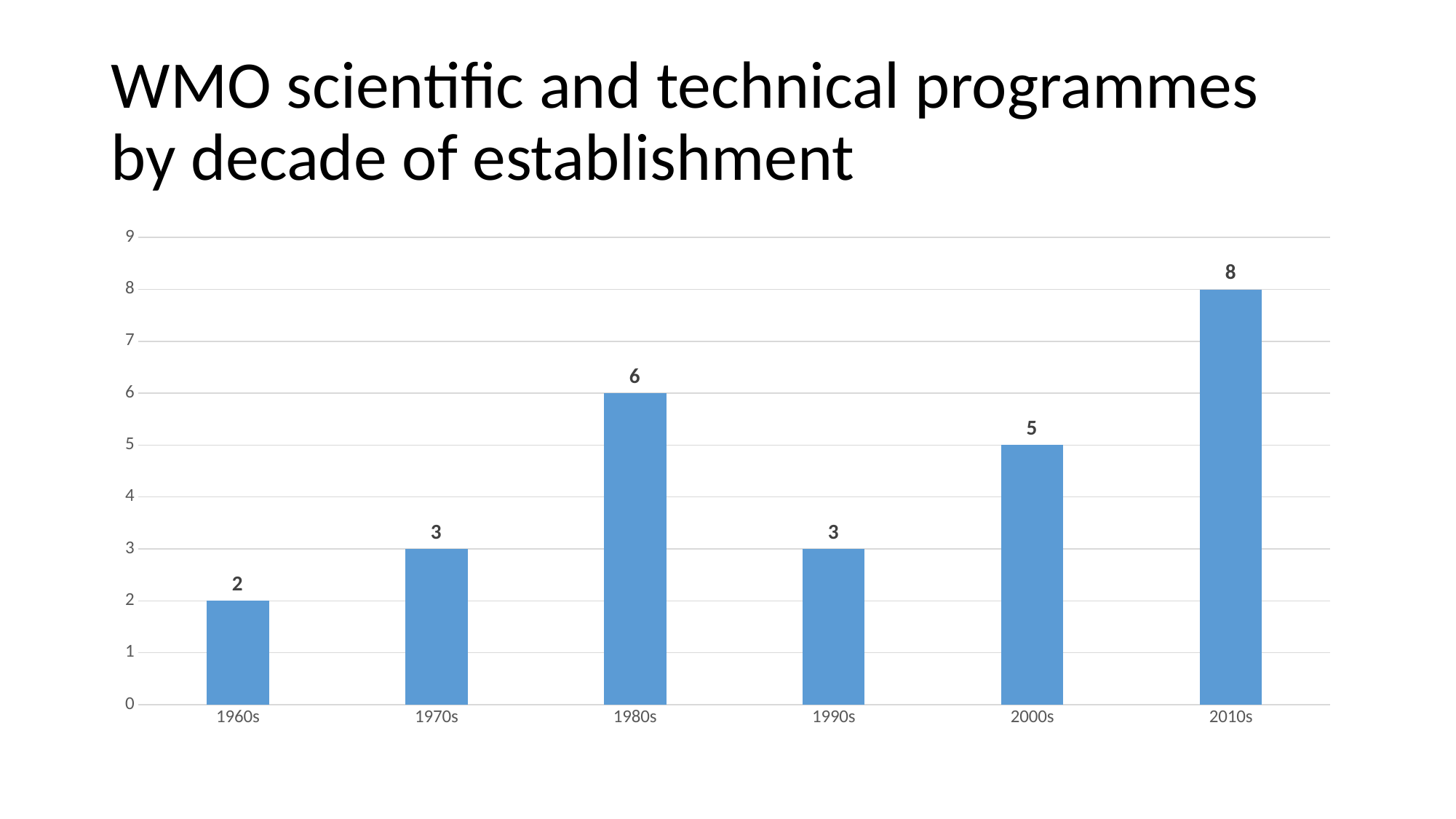

# WMO scientific and technical programmes by decade of establishment

### Chart

| Category | Series 1 |
|---|---|
| 1960s | 2.0 |
| 1970s | 3.0 |
| 1980s | 6.0 |
| 1990s | 3.0 |
| 2000s | 5.0 |
| 2010s | 8.0 |